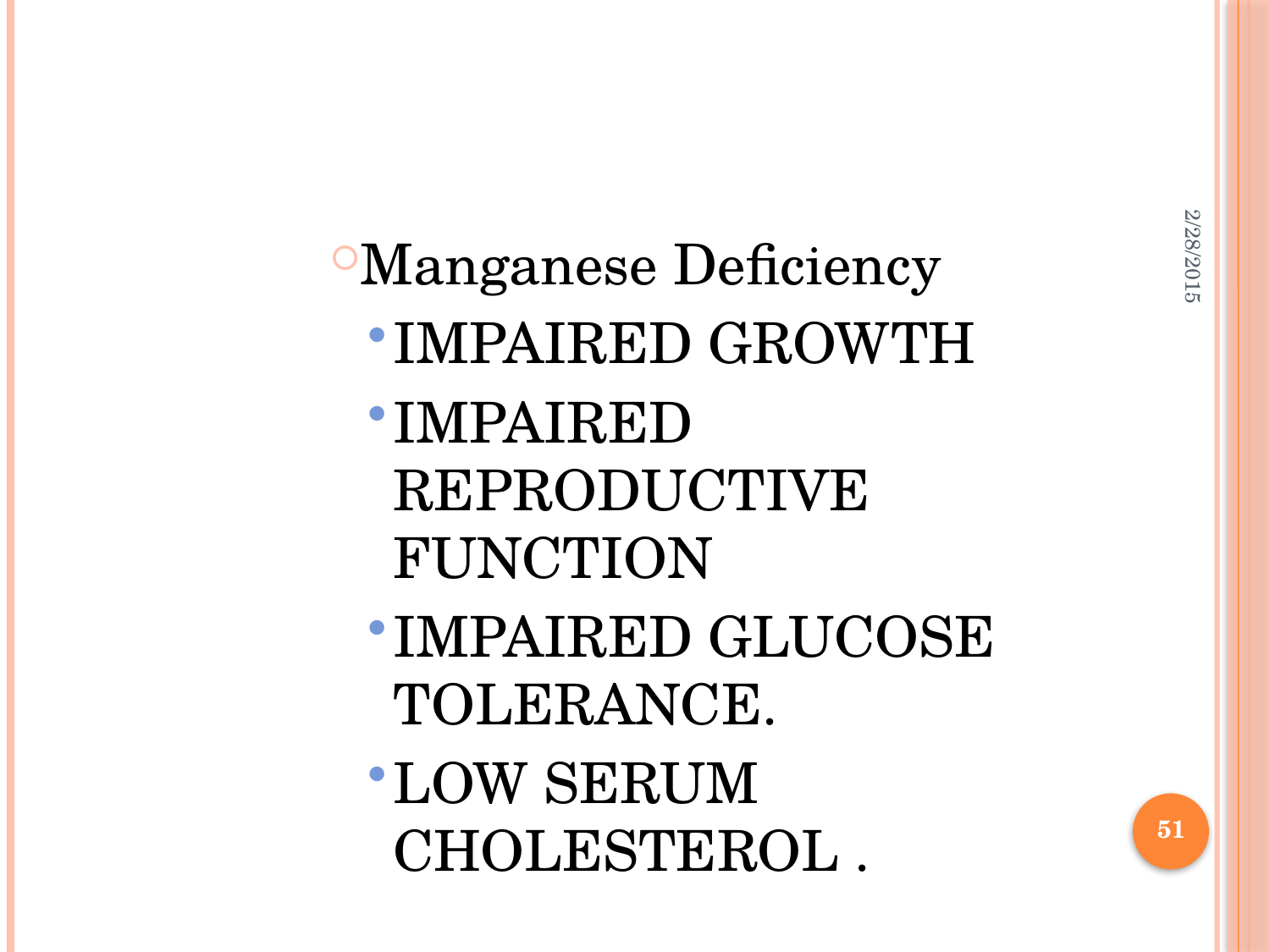

#
2/28/2015
Manganese Deficiency
Impaired growth
Impaired reproductive function
Impaired glucose tolerance.
Low serum cholesterol .
51